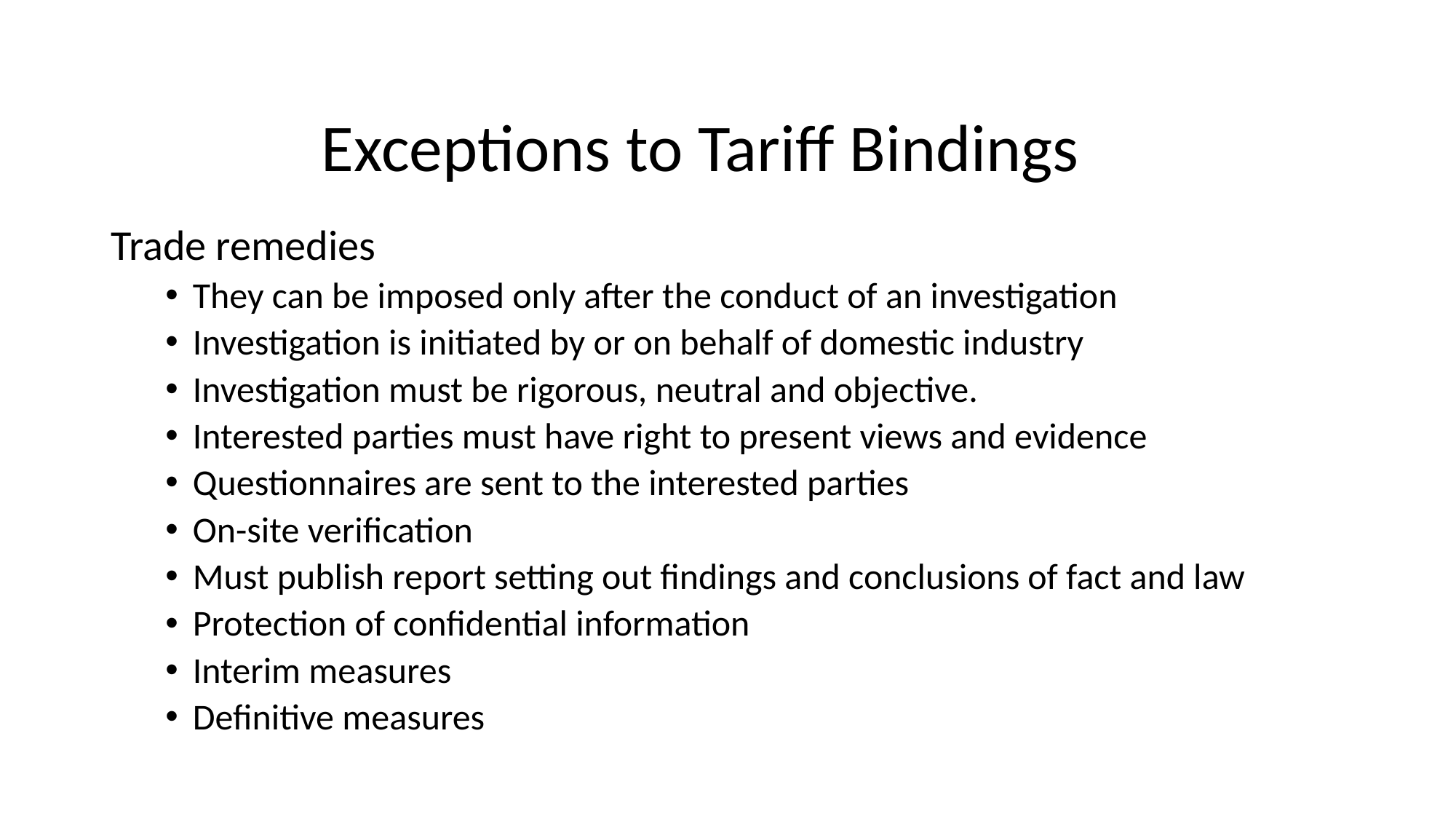

# Exceptions to Tariff Bindings
Trade remedies
They can be imposed only after the conduct of an investigation
Investigation is initiated by or on behalf of domestic industry
Investigation must be rigorous, neutral and objective.
Interested parties must have right to present views and evidence
Questionnaires are sent to the interested parties
On-site verification
Must publish report setting out findings and conclusions of fact and law
Protection of confidential information
Interim measures
Definitive measures